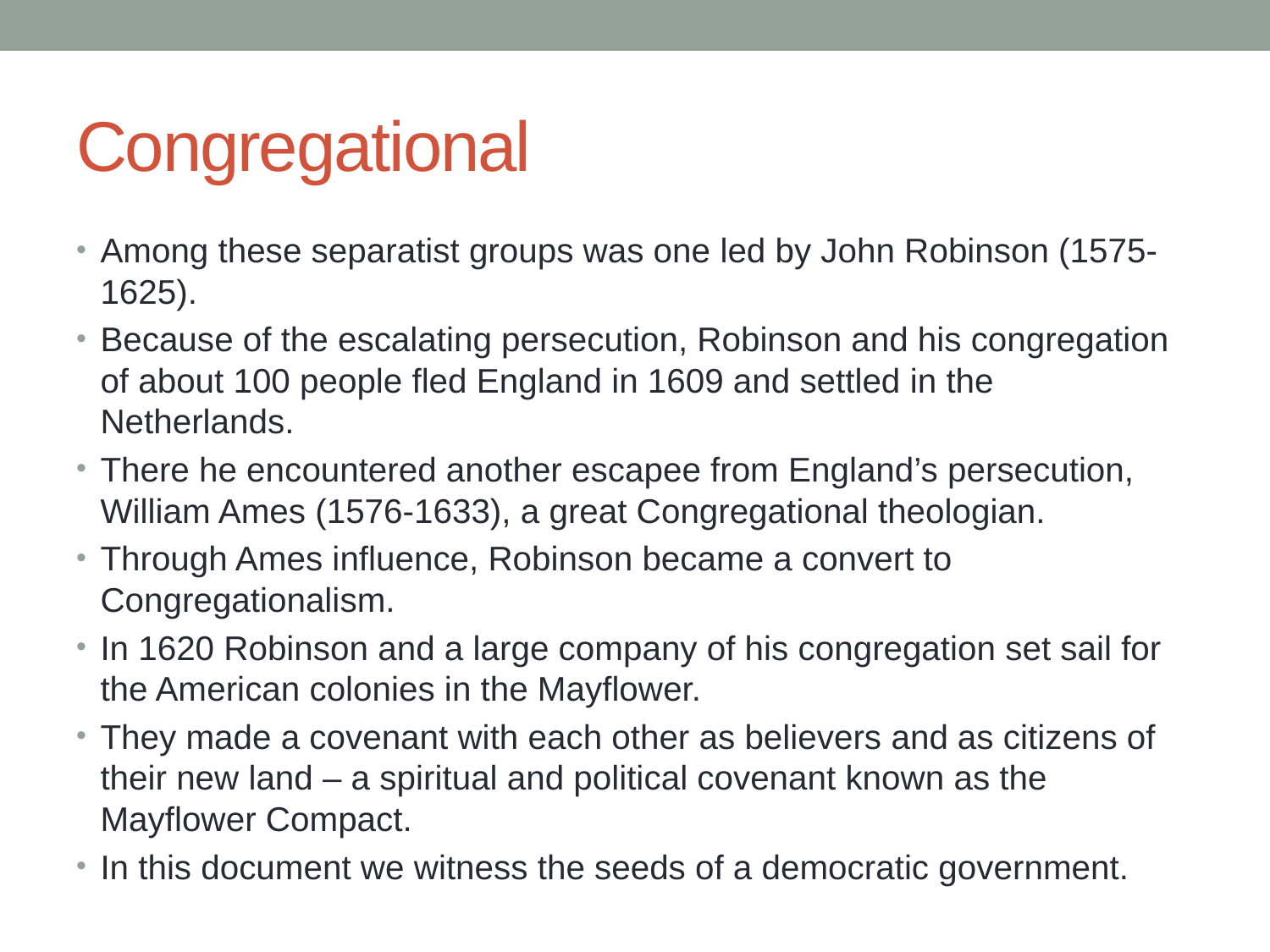

# Congregational
Among these separatist groups was one led by John Robinson (1575-1625).
Because of the escalating persecution, Robinson and his congregation of about 100 people fled England in 1609 and settled in the Netherlands.
There he encountered another escapee from England’s persecution, William Ames (1576-1633), a great Congregational theologian.
Through Ames influence, Robinson became a convert to Congregationalism.
In 1620 Robinson and a large company of his congregation set sail for the American colonies in the Mayflower.
They made a covenant with each other as believers and as citizens of their new land – a spiritual and political covenant known as the Mayflower Compact.
In this document we witness the seeds of a democratic government.